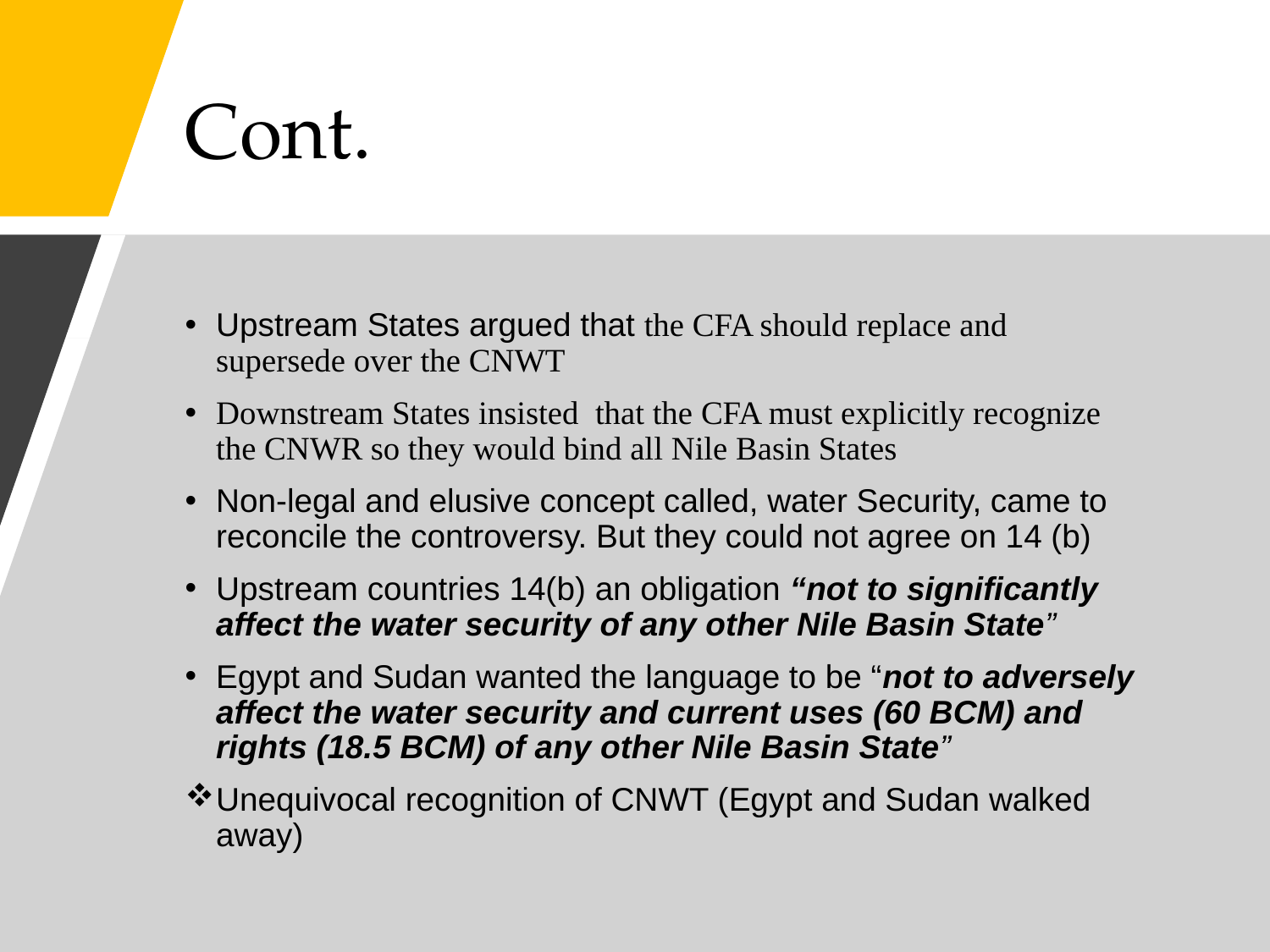

# Cont.

Upstream States argued that the CFA should replace and supersede over the CNWT
Downstream States insisted  that the CFA must explicitly recognize the CNWR so they would bind all Nile Basin States
Non-legal and elusive concept called, water Security, came to reconcile the controversy. But they could not agree on 14 (b)
Upstream countries 14(b) an obligation “not to significantly affect the water security of any other Nile Basin State”
Egypt and Sudan wanted the language to be “not to adversely affect the water security and current uses (60 BCM) and rights (18.5 BCM) of any other Nile Basin State”
Unequivocal recognition of CNWT (Egypt and Sudan walked away)